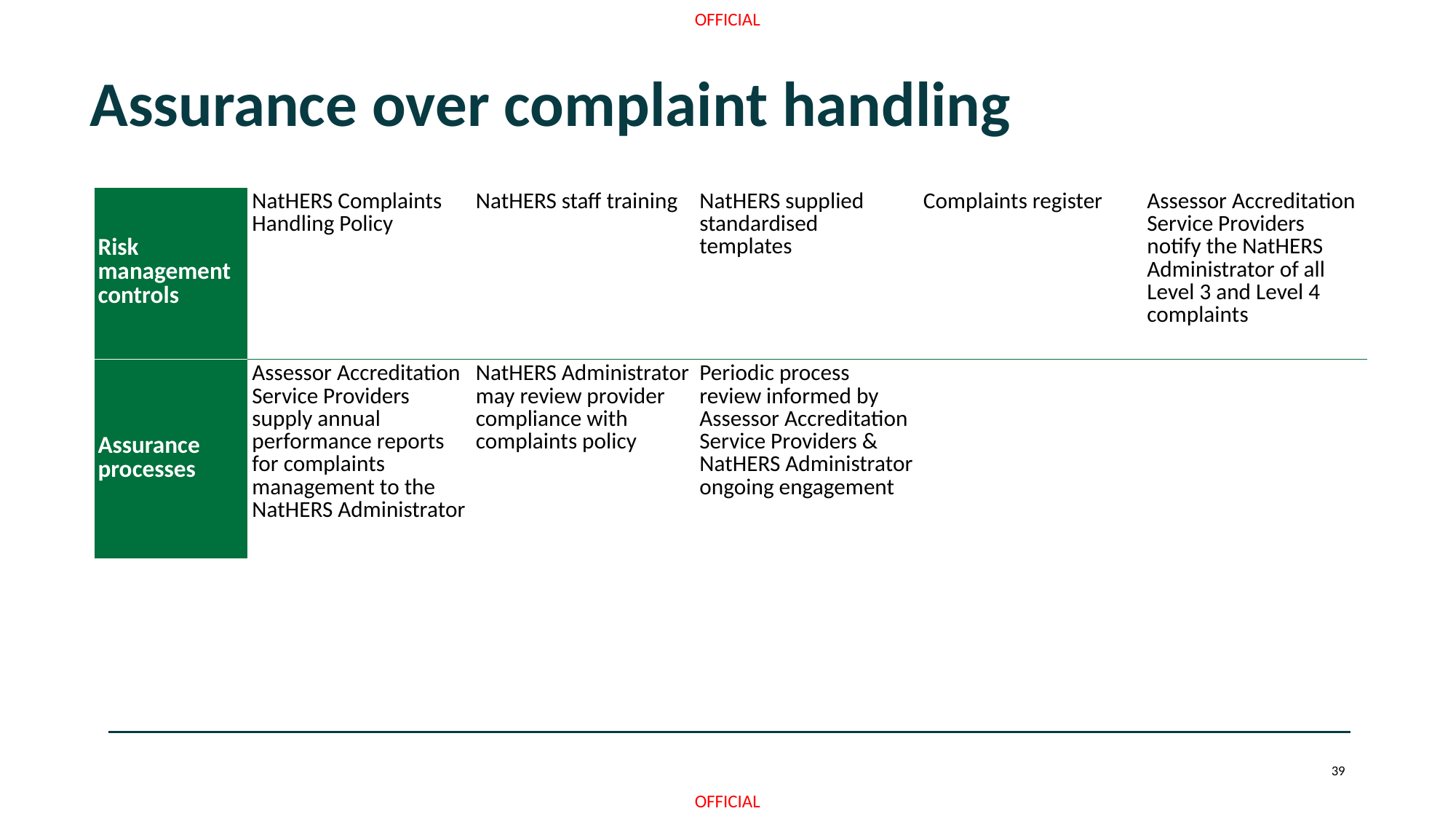

# Assurance over complaint handling
| Risk management controls | NatHERS Complaints Handling Policy | NatHERS staff training | NatHERS supplied standardised templates | Complaints register | Assessor Accreditation Service Providers notify the NatHERS Administrator of all Level 3 and Level 4 complaints |
| --- | --- | --- | --- | --- | --- |
| Assurance processes | Assessor Accreditation Service Providers supply annual performance reports for complaints management to the NatHERS Administrator | NatHERS Administrator may review provider compliance with complaints policy | Periodic process review informed by Assessor Accreditation Service Providers & NatHERS Administrator ongoing engagement |  |  |
39